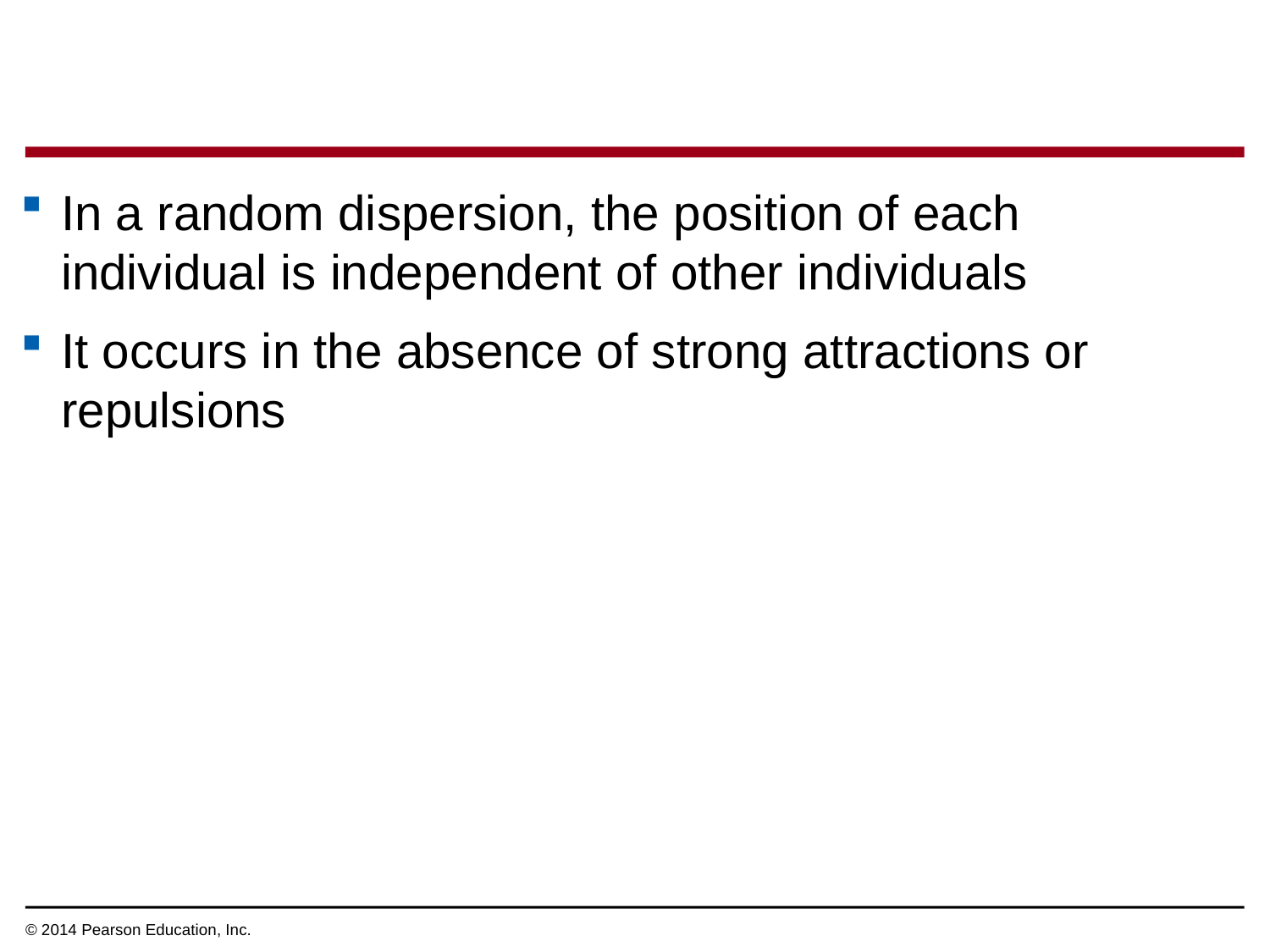

In a random dispersion, the position of each individual is independent of other individuals
It occurs in the absence of strong attractions or repulsions